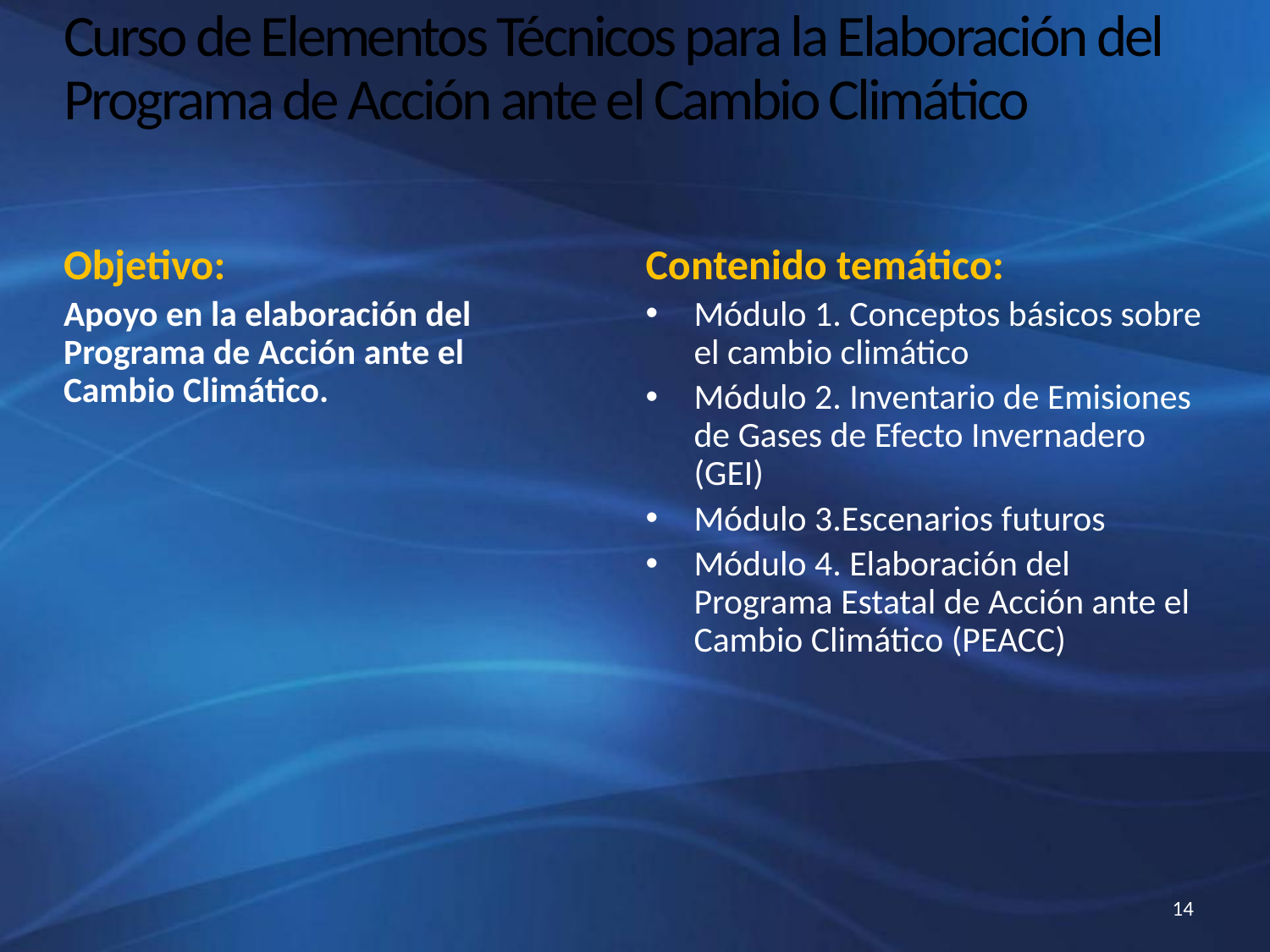

# Curso de Elementos Técnicos para la Elaboración del Programa de Acción ante el Cambio Climático
Objetivo:
Apoyo en la elaboración del Programa de Acción ante el Cambio Climático.

Contenido temático:
Módulo 1. Conceptos básicos sobre el cambio climático
Módulo 2. Inventario de Emisiones de Gases de Efecto Invernadero (GEI)
Módulo 3.Escenarios futuros
Módulo 4. Elaboración del Programa Estatal de Acción ante el Cambio Climático (PEACC)

14